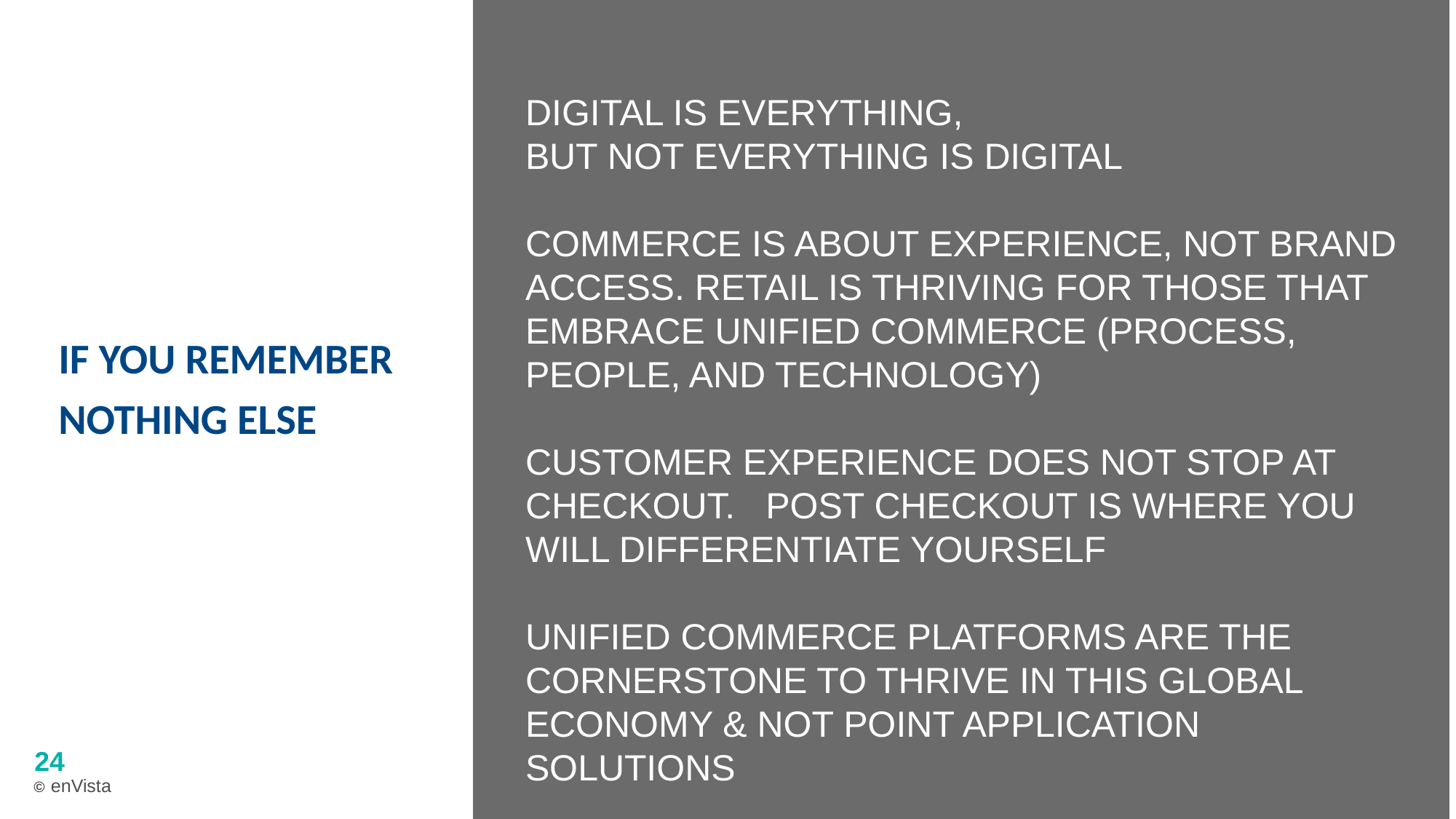

DIGITAL IS EVERYTHING,
BUT NOT EVERYTHING IS DIGITAL
COMMERCE IS ABOUT EXPERIENCE, NOT BRAND ACCESS. RETAIL IS THRIVING FOR THOSE THAT EMBRACE UNIFIED COMMERCE (PROCESS, PEOPLE, AND TECHNOLOGY)

CUSTOMER EXPERIENCE DOES NOT STOP AT CHECKOUT.   POST CHECKOUT IS WHERE YOU WILL DIFFERENTIATE YOURSELF

UNIFIED COMMERCE PLATFORMS ARE THE CORNERSTONE TO THRIVE IN THIS GLOBAL ECONOMY & NOT POINT APPLICATION SOLUTIONS
IF YOU REMEMBER
NOTHING ELSE